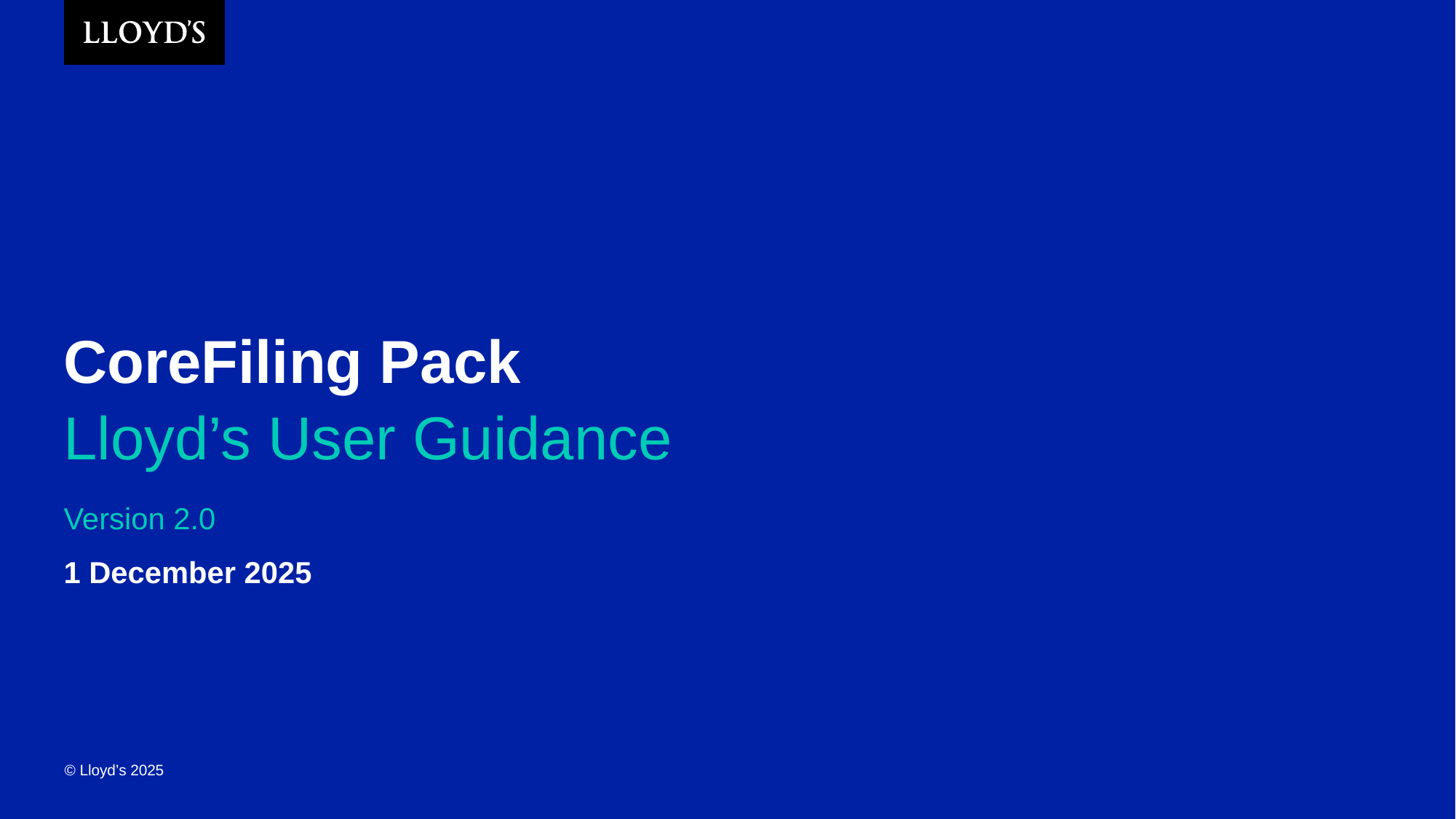

CoreFiling Pack
Lloyd’s User Guidance
Version 2.0
1 December 2025
© Lloyd’s 2025